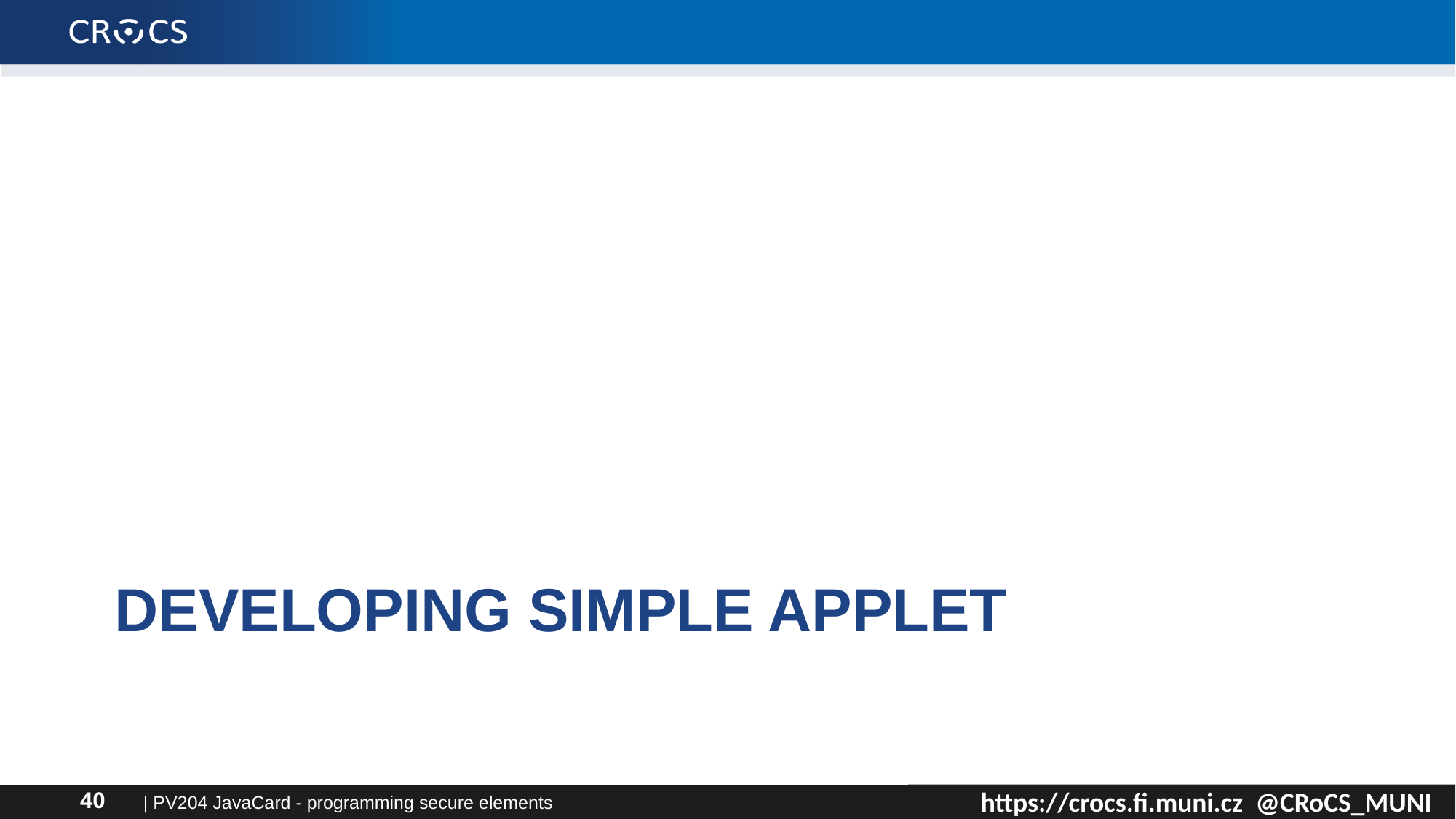

# Developing simple applet
| PV204 JavaCard - programming secure elements
40